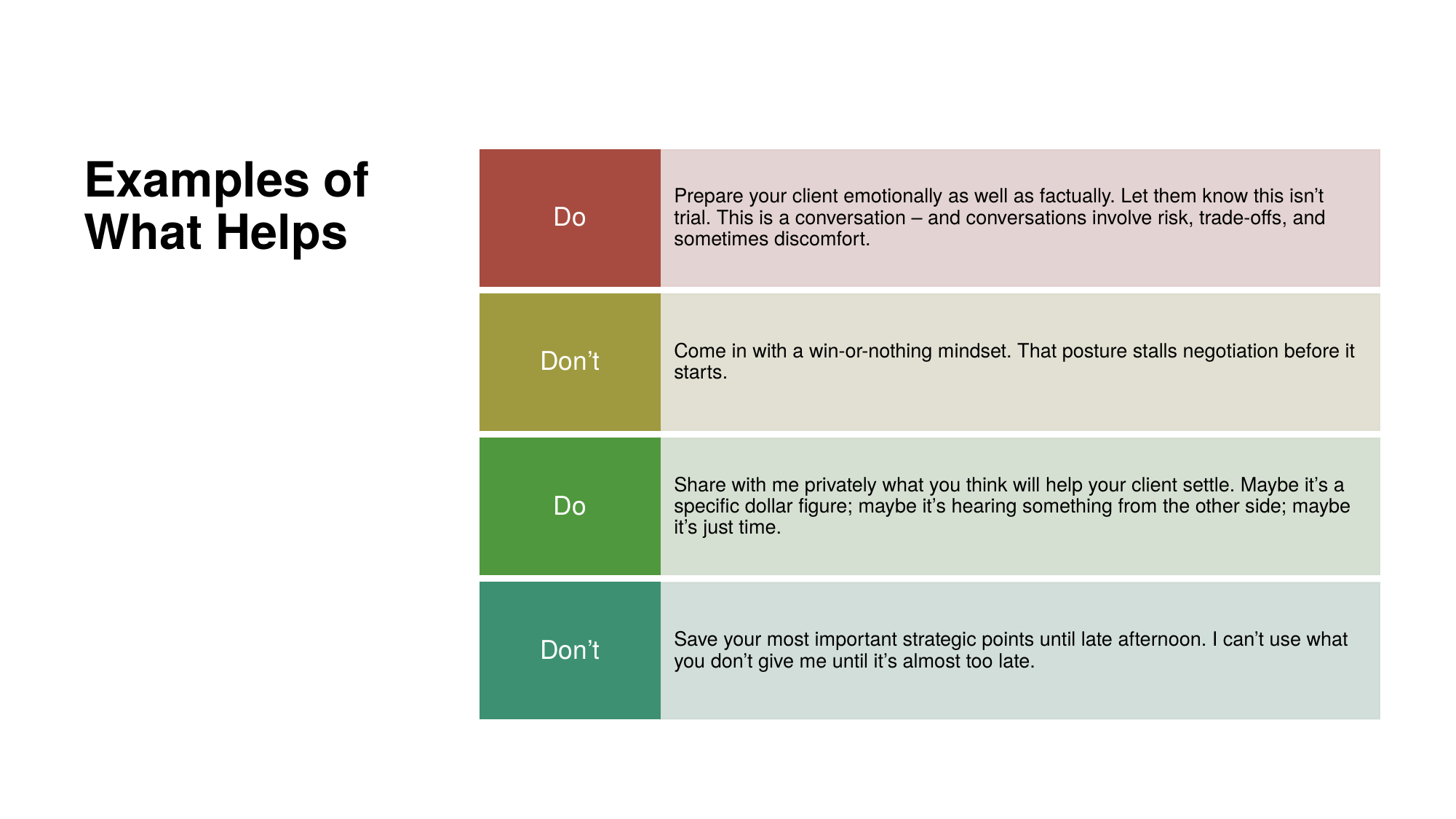

# Examples of What Helps
Prepare your client emotionally as well as factually. Let them know this isn’t trial. This is a conversation – and conversations involve risk, trade-offs, and sometimes discomfort.
Do
Come in with a win-or-nothing mindset. That posture stalls negotiation before it starts.
Don’t
Share with me privately what you think will help your client settle. Maybe it’s a specific dollar figure; maybe it’s hearing something from the other side; maybe it’s just time.
Do
Save your most important strategic points until late afternoon. I can’t use what you don’t give me until it’s almost too late.
Don’t